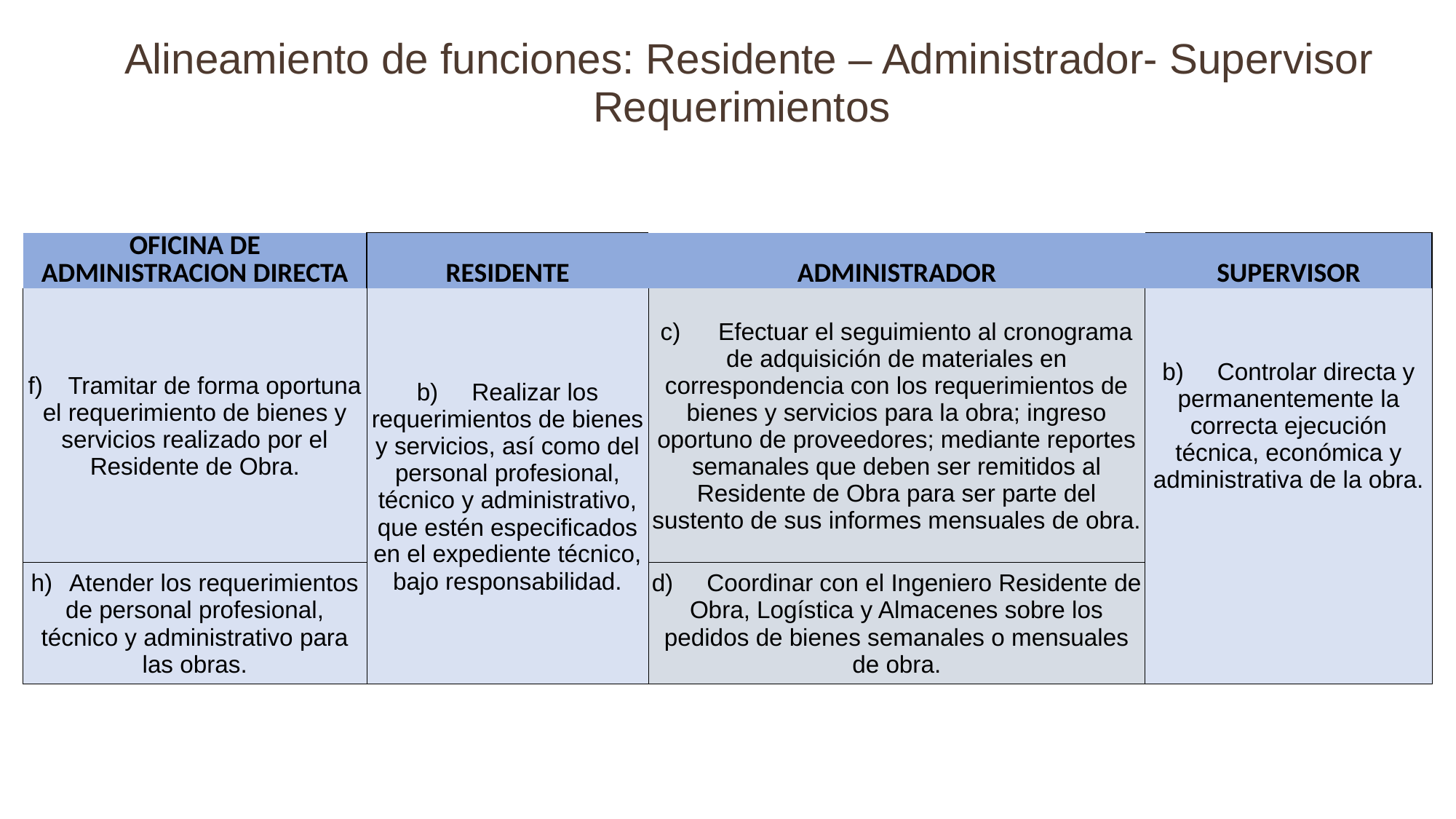

# Alineamiento de funciones: Residente – Administrador- Supervisor Requerimientos
| OFICINA DE ADMINISTRACION DIRECTA | RESIDENTE | ADMINISTRADOR | SUPERVISOR |
| --- | --- | --- | --- |
| f)      Tramitar de forma oportuna el requerimiento de bienes y servicios realizado por el Residente de Obra. | b)        Realizar los requerimientos de bienes y servicios, así como del personal profesional, técnico y administrativo, que estén especificados en el expediente técnico, bajo responsabilidad. | c)         Efectuar el seguimiento al cronograma de adquisición de materiales en correspondencia con los requerimientos de bienes y servicios para la obra; ingreso oportuno de proveedores; mediante reportes semanales que deben ser remitidos al Residente de Obra para ser parte del sustento de sus informes mensuales de obra. | b)        Controlar directa y permanentemente la correcta ejecución técnica, económica y administrativa de la obra. |
| h)    Atender los requerimientos de personal profesional, técnico y administrativo para las obras. |  | d)        Coordinar con el Ingeniero Residente de Obra, Logística y Almacenes sobre los pedidos de bienes semanales o mensuales de obra. |  |